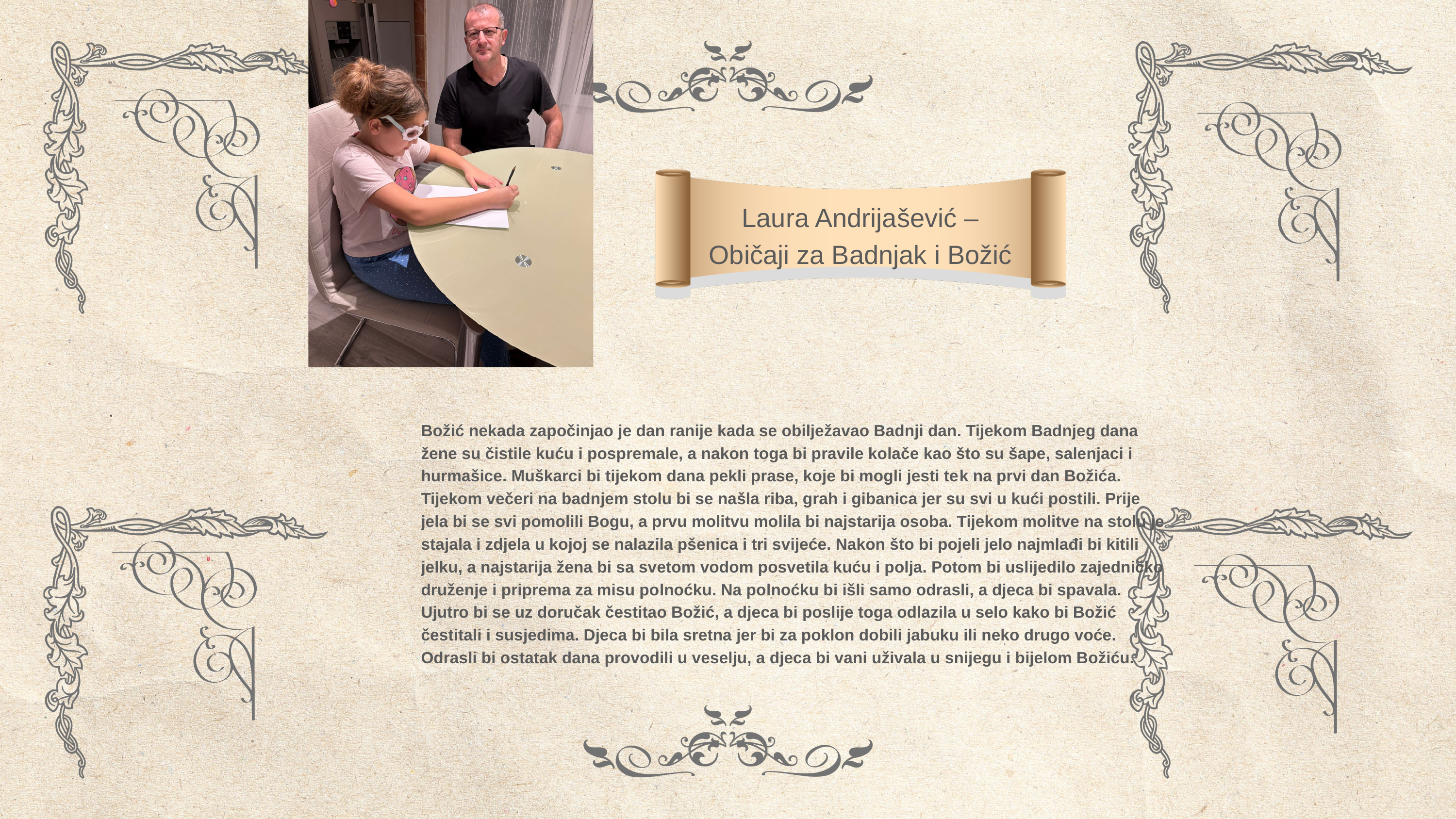

Laura Andrijašević – Običaji za Badnjak i Božić

Božić nekada započinjao je dan ranije kada se obilježavao Badnji dan. Tijekom Badnjeg dana žene su čistile kuću i pospremale, a nakon toga bi pravile kolače kao što su šape, salenjaci i hurmašice. Muškarci bi tijekom dana pekli prase, koje bi mogli jesti tek na prvi dan Božića. Tijekom večeri na badnjem stolu bi se našla riba, grah i gibanica jer su svi u kući postili. Prije jela bi se svi pomolili Bogu, a prvu molitvu molila bi najstarija osoba. Tijekom molitve na stolu je stajala i zdjela u kojoj se nalazila pšenica i tri svijeće. Nakon što bi pojeli jelo najmlađi bi kitili jelku, a najstarija žena bi sa svetom vodom posvetila kuću i polja. Potom bi uslijedilo zajedničko druženje i priprema za misu polnoćku. Na polnoćku bi išli samo odrasli, a djeca bi spavala. Ujutro bi se uz doručak čestitao Božić, a djeca bi poslije toga odlazila u selo kako bi Božić čestitali i susjedima. Djeca bi bila sretna jer bi za poklon dobili jabuku ili neko drugo voće. Odrasli bi ostatak dana provodili u veselju, a djeca bi vani uživala u snijegu i bijelom Božiću.